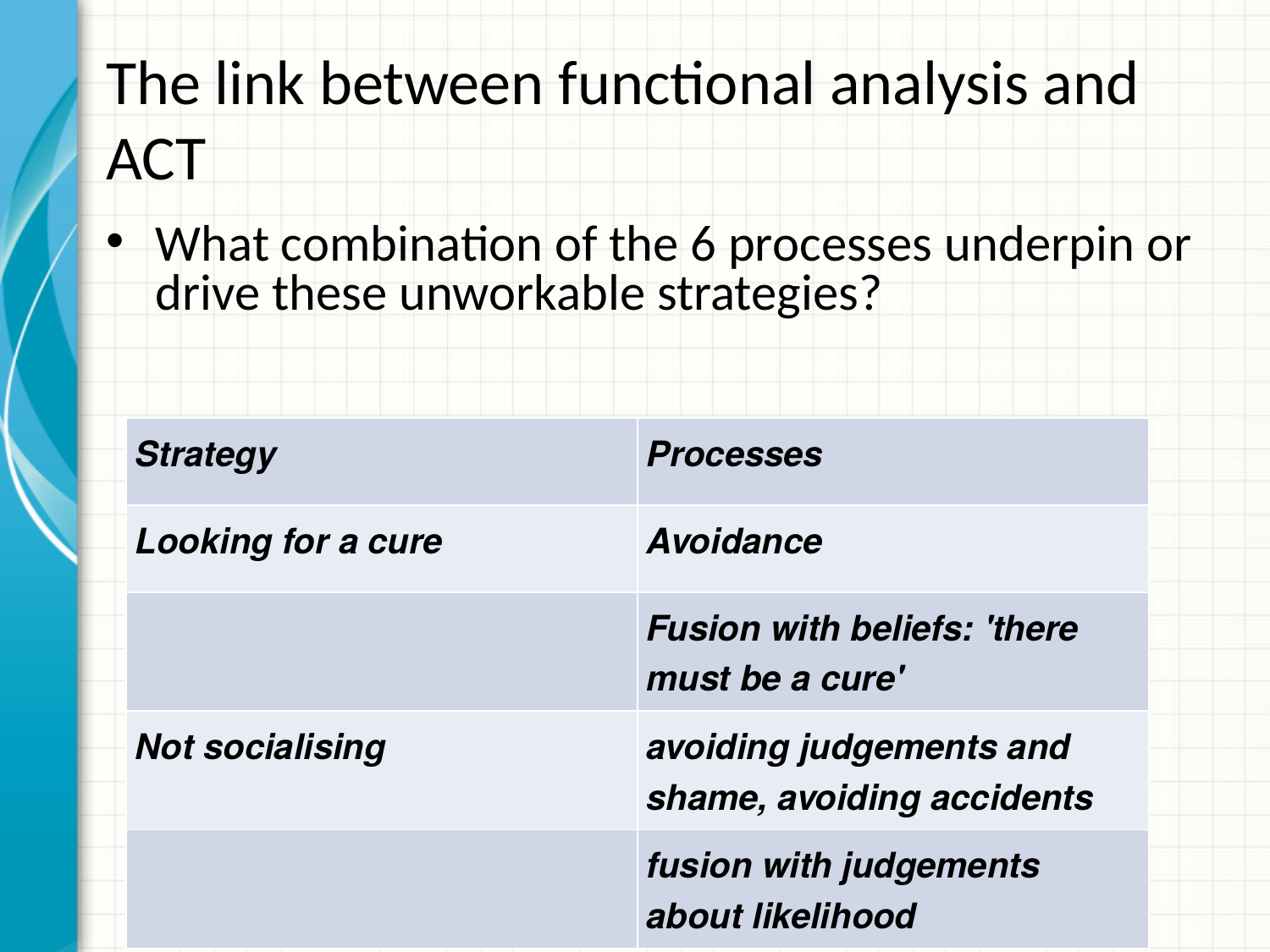

The link between functional analysis and ACT
What combination of the 6 processes underpin or drive these unworkable strategies?
| Strategy | Processes |
| --- | --- |
| Looking for a cure | Avoidance |
|  | Fusion with beliefs: 'there must be a cure' |
| Not socialising | avoiding judgements and shame, avoiding accidents |
|  | fusion with judgements about likelihood |